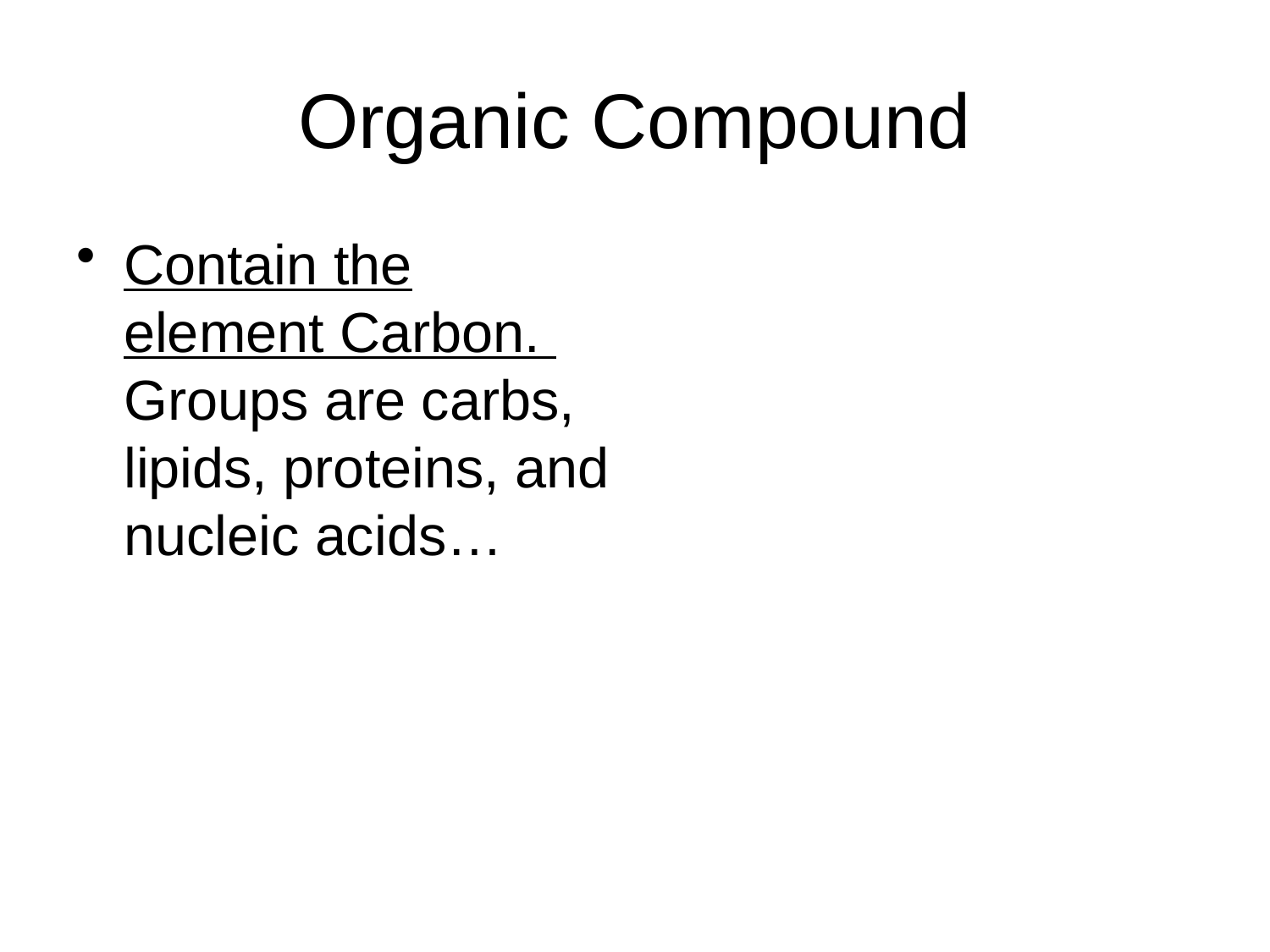

# Organic Compound
Contain the element Carbon.  Groups are carbs, lipids, proteins, and nucleic acids…